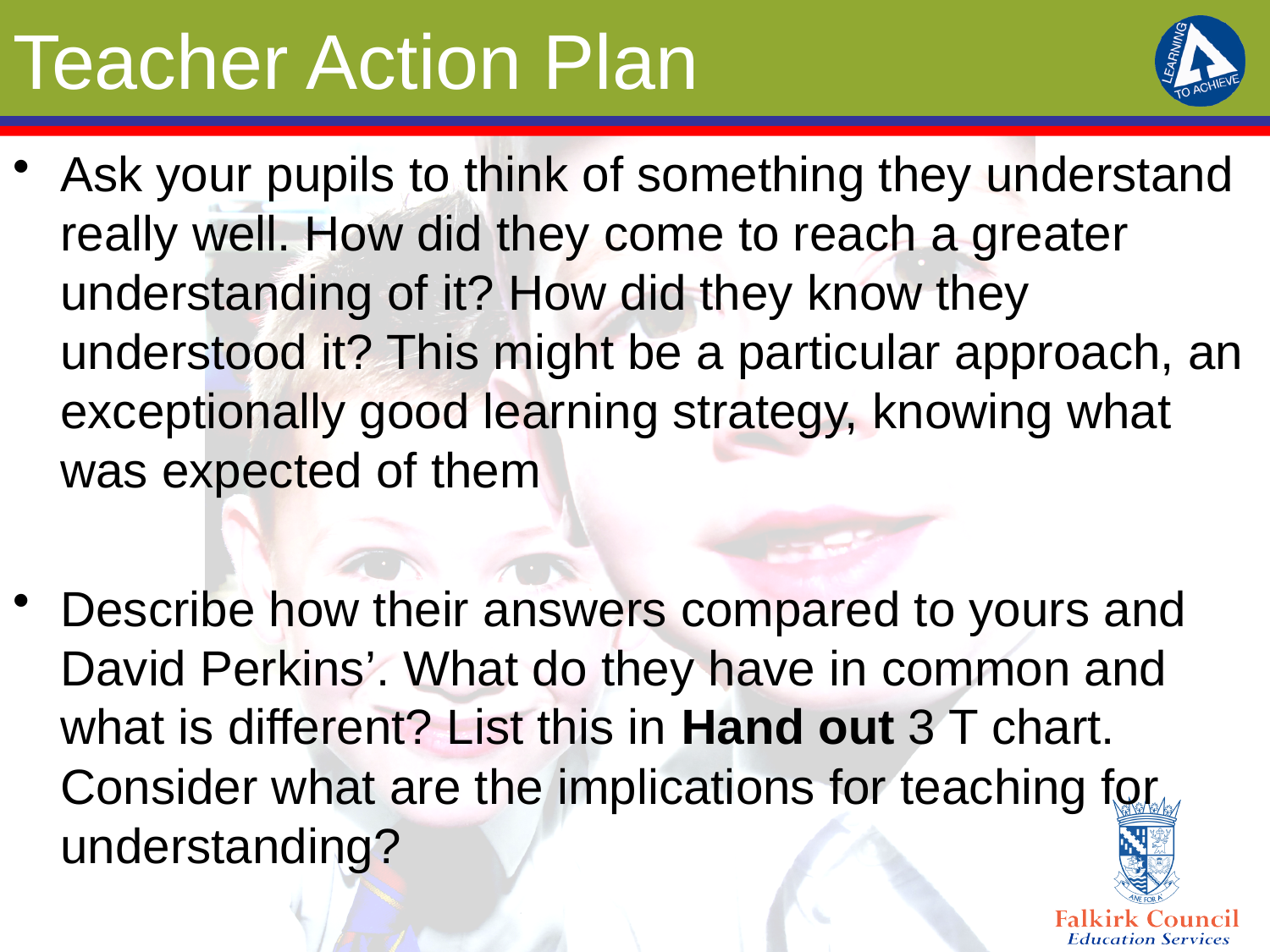

# Teacher Action Plan
Ask your pupils to think of something they understand really well. How did they come to reach a greater understanding of it? How did they know they understood it? This might be a particular approach, an exceptionally good learning strategy, knowing what was expected of them

Describe how their answers compared to yours and David Perkins’. What do they have in common and what is different? List this in Hand out 3 T chart. Consider what are the implications for teaching for understanding?